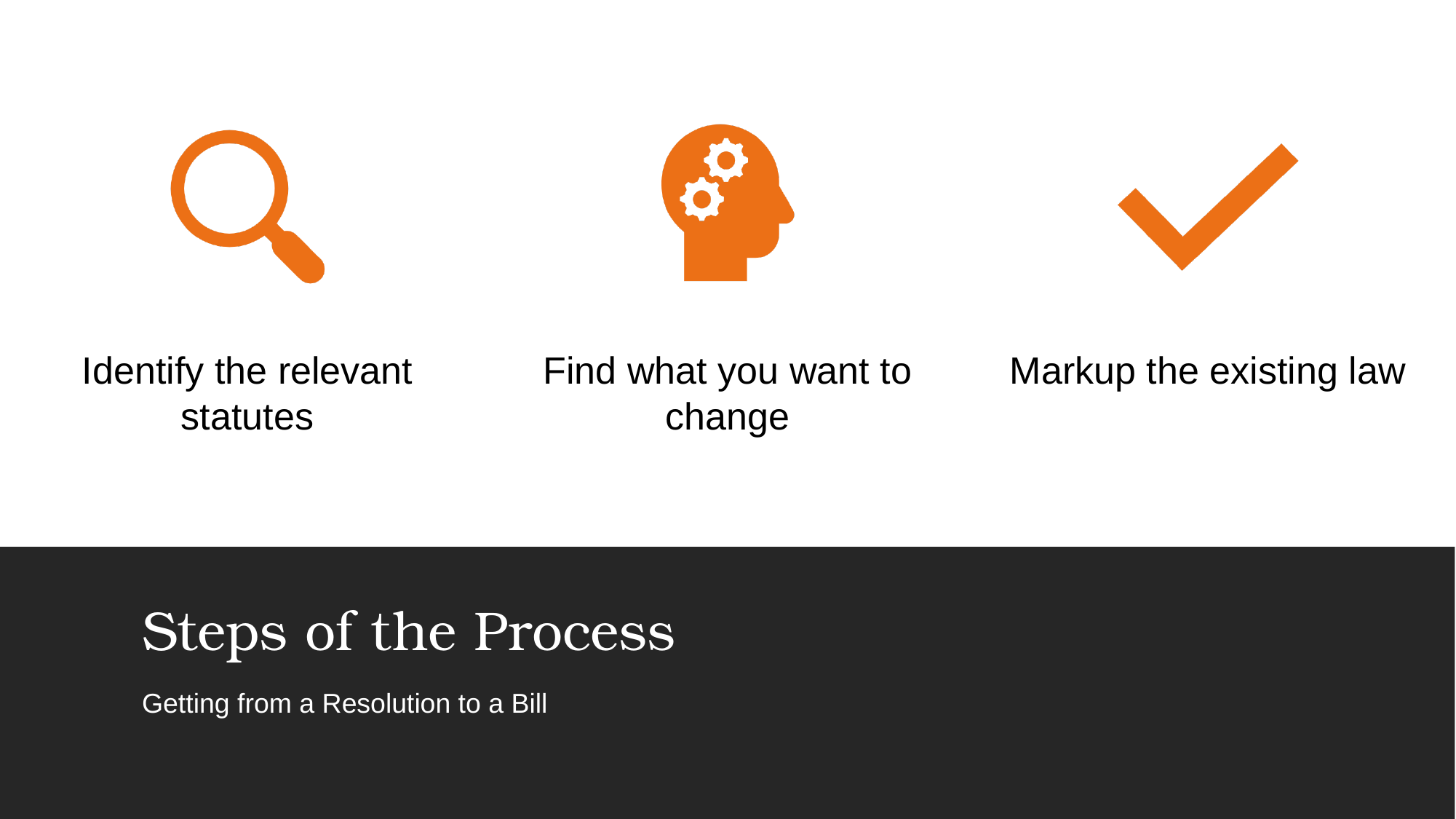

Identify the relevant statutes

Find what you want to change

Markup the existing law
# Steps of the Process
Getting from a Resolution to a Bill